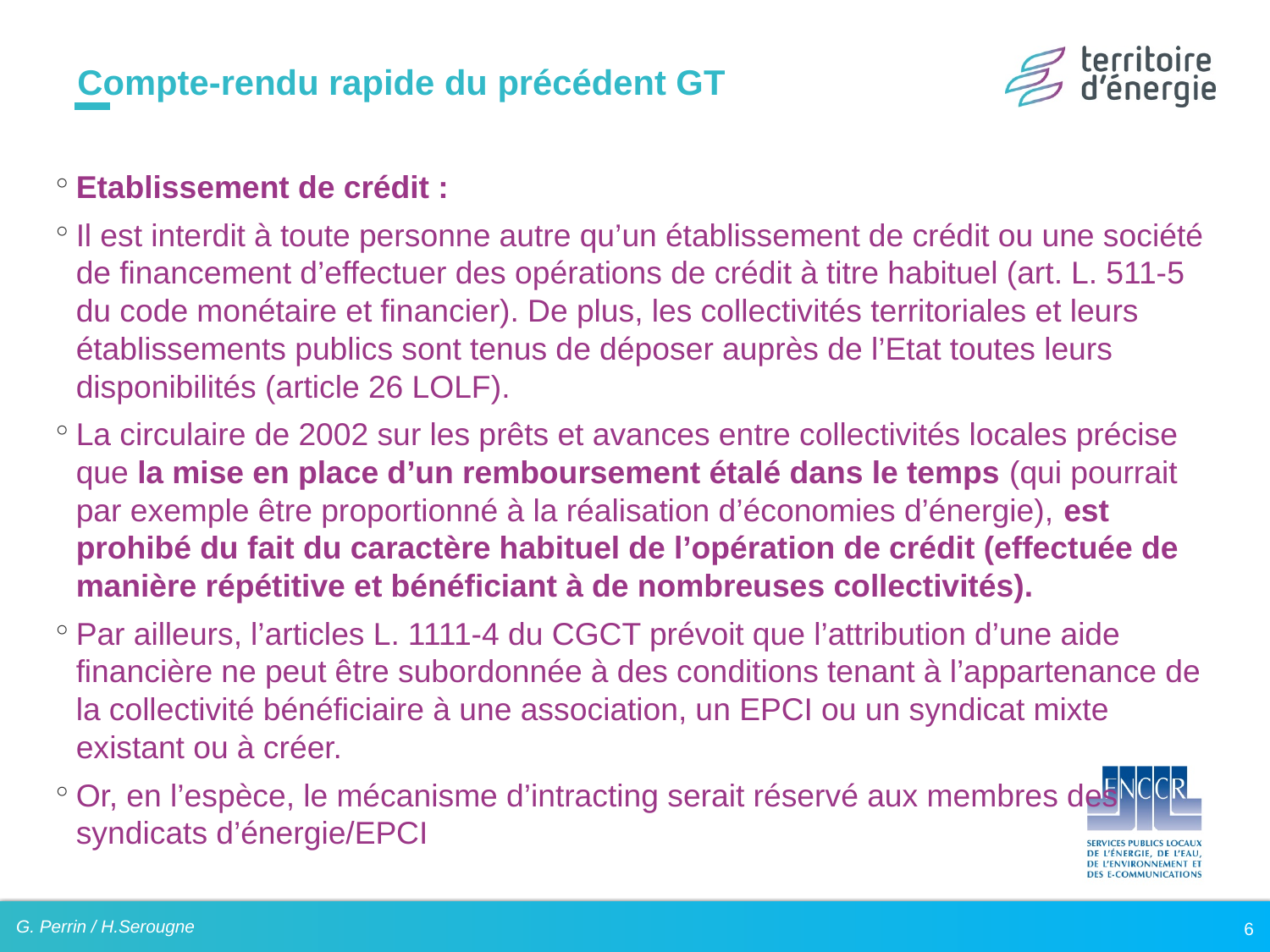

# Compte-rendu rapide du précédent GT
Etablissement de crédit :
Il est interdit à toute personne autre qu’un établissement de crédit ou une société de financement d’effectuer des opérations de crédit à titre habituel (art. L. 511-5 du code monétaire et financier). De plus, les collectivités territoriales et leurs établissements publics sont tenus de déposer auprès de l’Etat toutes leurs disponibilités (article 26 LOLF).
La circulaire de 2002 sur les prêts et avances entre collectivités locales précise que la mise en place d’un remboursement étalé dans le temps (qui pourrait par exemple être proportionné à la réalisation d’économies d’énergie), est prohibé du fait du caractère habituel de l’opération de crédit (effectuée de manière répétitive et bénéficiant à de nombreuses collectivités).
Par ailleurs, l’articles L. 1111-4 du CGCT prévoit que l’attribution d’une aide financière ne peut être subordonnée à des conditions tenant à l’appartenance de la collectivité bénéficiaire à une association, un EPCI ou un syndicat mixte existant ou à créer.
Or, en l’espèce, le mécanisme d’intracting serait réservé aux membres des syndicats d’énergie/EPCI

G. Perrin / H.Serougne
6